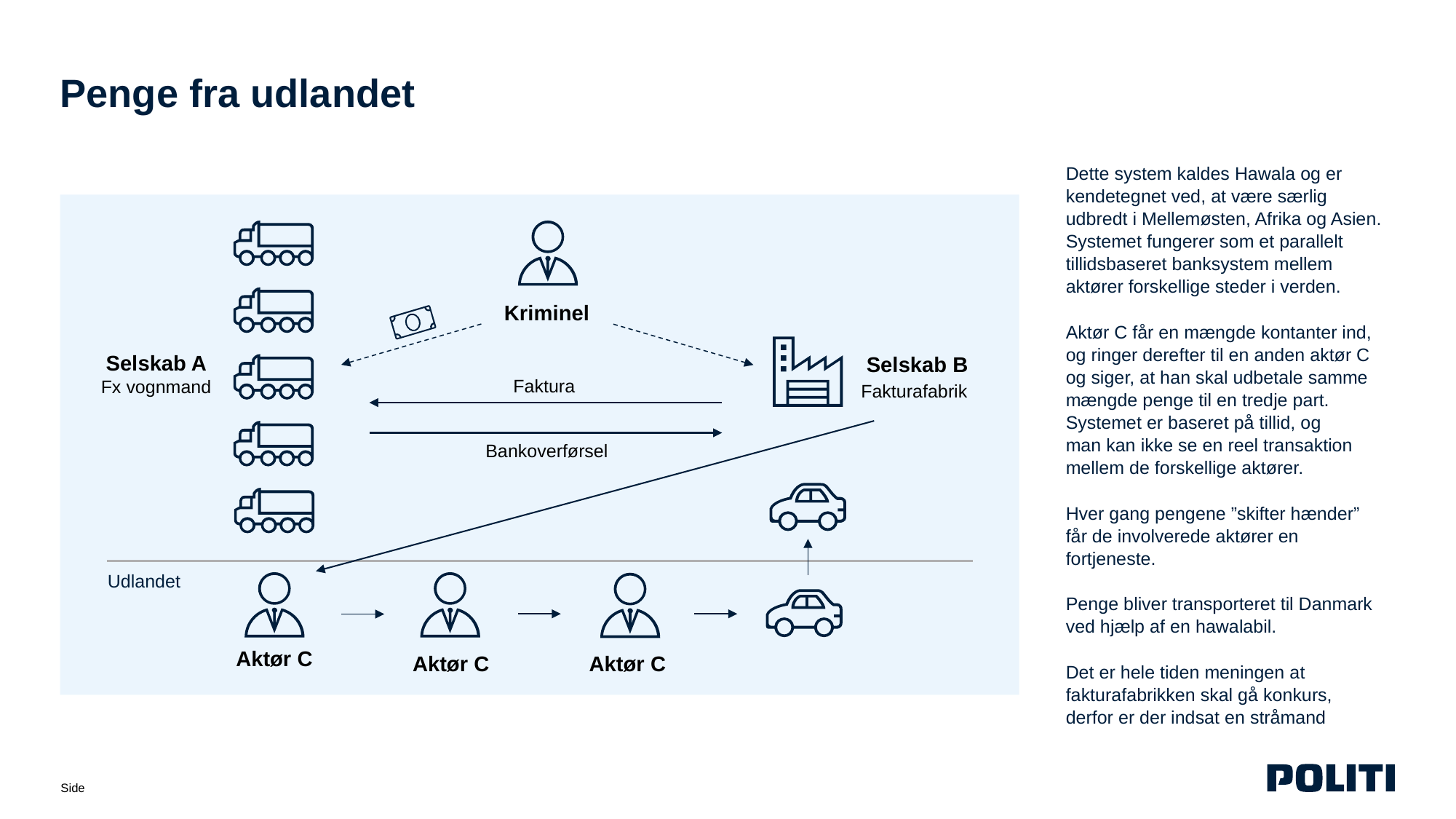

# Penge fra udlandet
Dette system kaldes Hawala og er kendetegnet ved, at være særlig udbredt i Mellemøsten, Afrika og Asien. Systemet fungerer som et parallelt tillidsbaseret banksystem mellem aktører forskellige steder i verden.

Aktør C får en mængde kontanter ind, og ringer derefter til en anden aktør C
og siger, at han skal udbetale samme mængde penge til en tredje part. Systemet er baseret på tillid, og
man kan ikke se en reel transaktion mellem de forskellige aktører.

Hver gang pengene ”skifter hænder” får de involverede aktører en fortjeneste.

Penge bliver transporteret til Danmark ved hjælp af en hawalabil.

Det er hele tiden meningen at fakturafabrikken skal gå konkurs, derfor er der indsat en stråmand

Kriminel

Selskab A
Fx vognmand
Selskab B
Fakturafabrik

Faktura

Bankoverførsel

Udlandet

Aktør C
Aktør C
Aktør C
13. august 2026